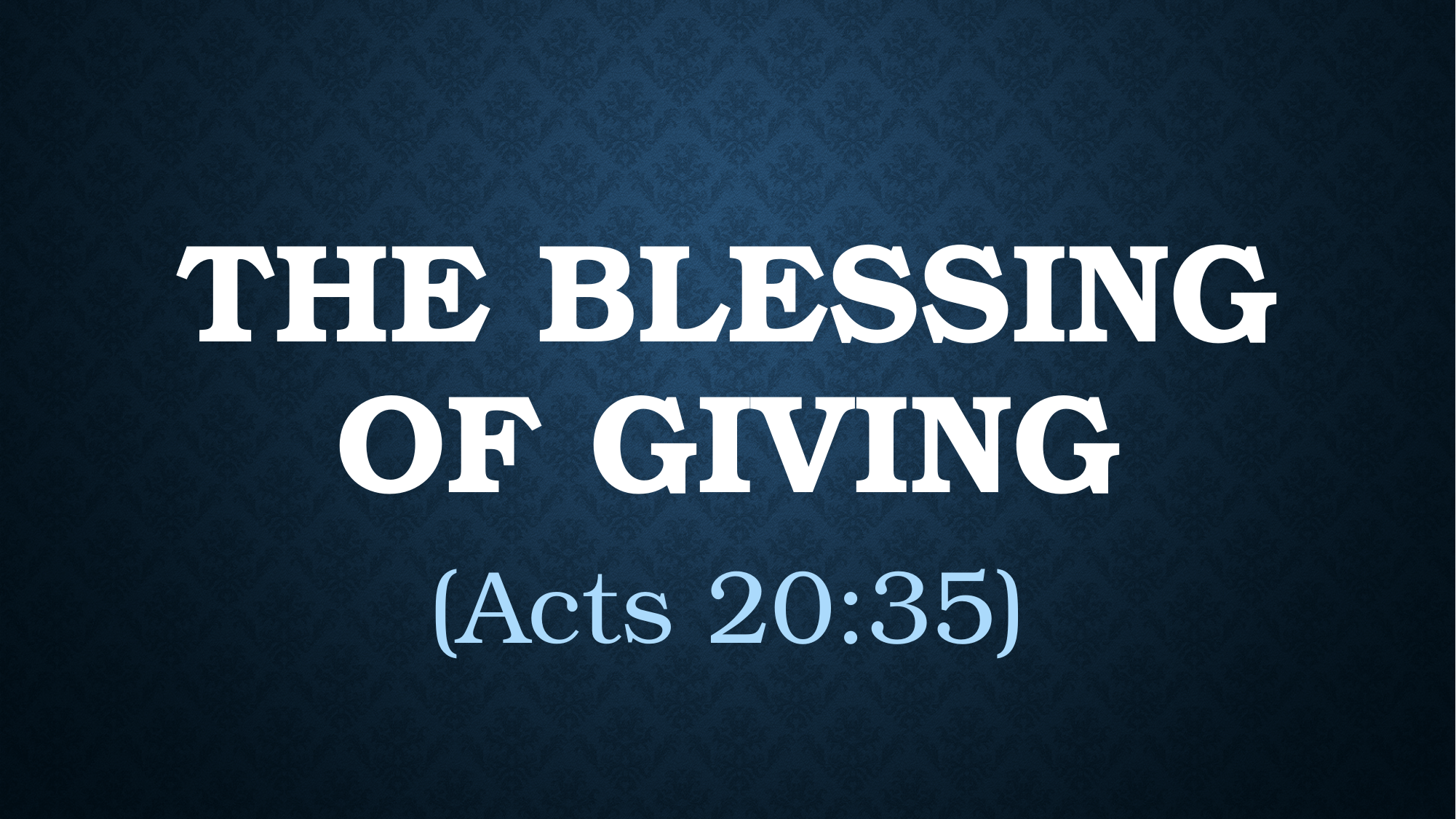

# The Blessing of Giving
(Acts 20:35)